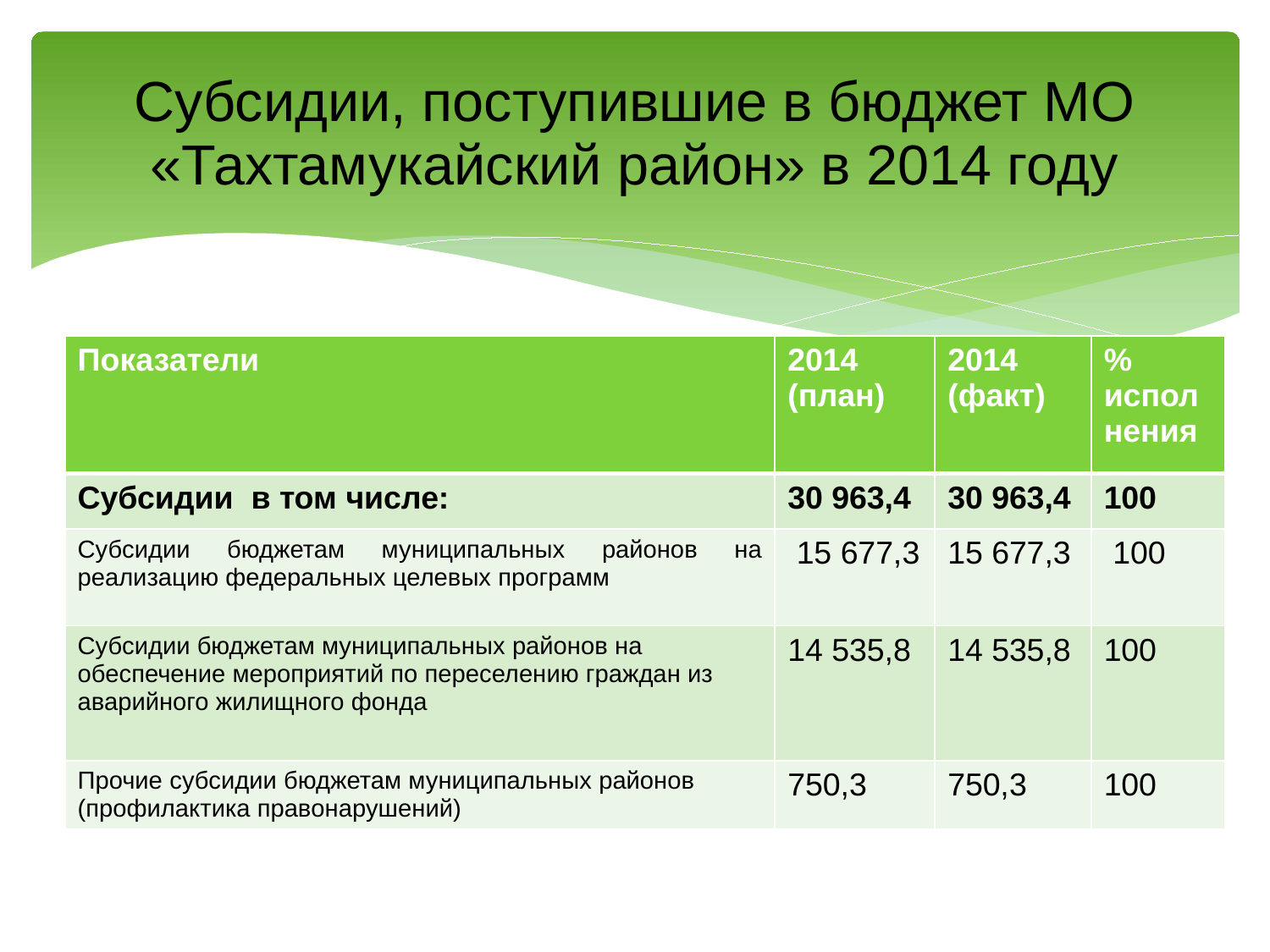

# Субсидии, поступившие в бюджет МО «Тахтамукайский район» в 2014 году
| Показатели | 2014 (план) | 2014 (факт) | % исполнения |
| --- | --- | --- | --- |
| Субсидии в том числе: | 30 963,4 | 30 963,4 | 100 |
| Субсидии бюджетам муниципальных районов на реализацию федеральных целевых программ | 15 677,3 | 15 677,3 | 100 |
| Субсидии бюджетам муниципальных районов на обеспечение мероприятий по переселению граждан из аварийного жилищного фонда | 14 535,8 | 14 535,8 | 100 |
| Прочие субсидии бюджетам муниципальных районов (профилактика правонарушений) | 750,3 | 750,3 | 100 |